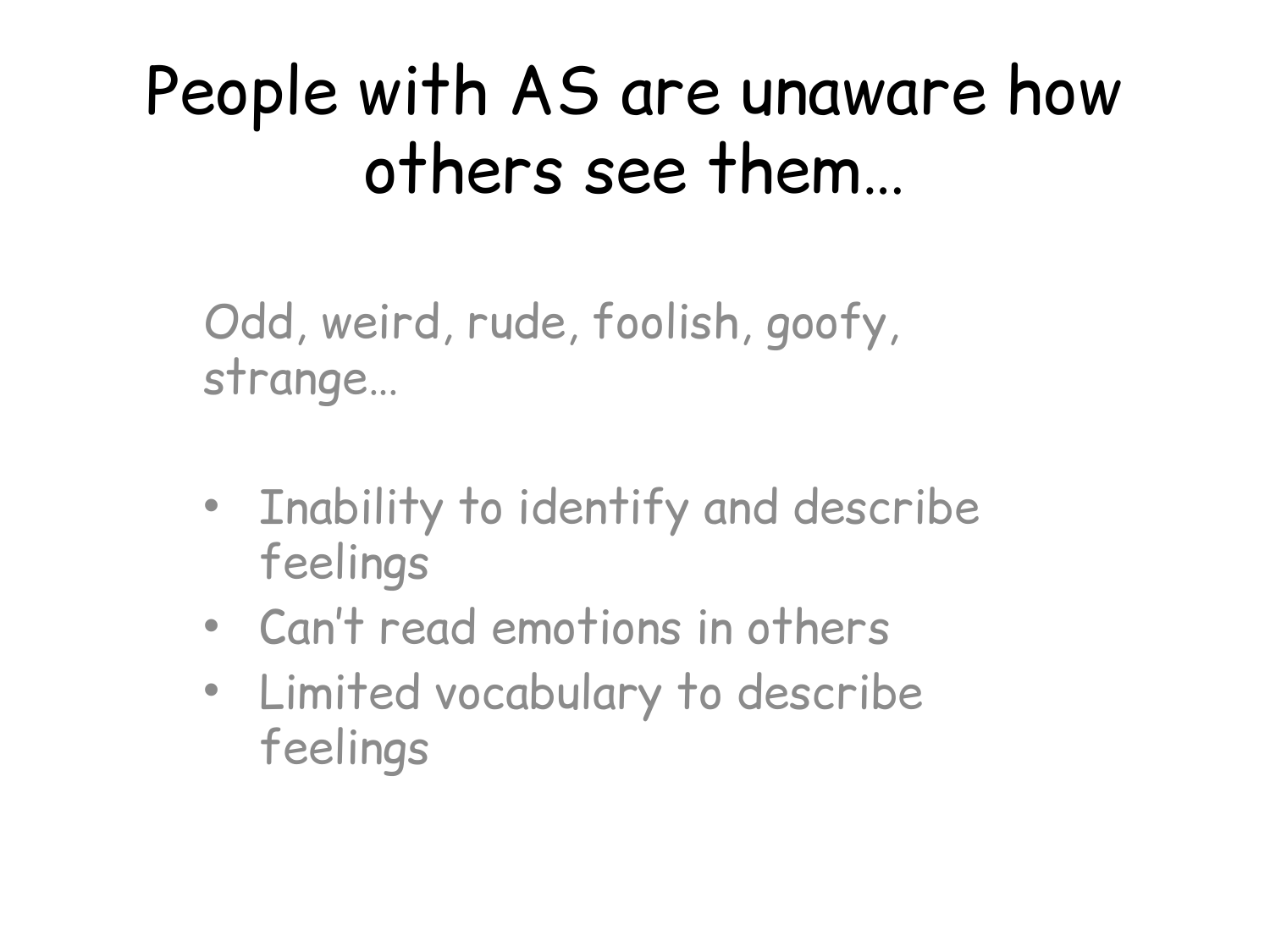

# People with AS are unaware how others see them…
Odd, weird, rude, foolish, goofy, strange…

Inability to identify and describe feelings
Can’t read emotions in others
Limited vocabulary to describe feelings